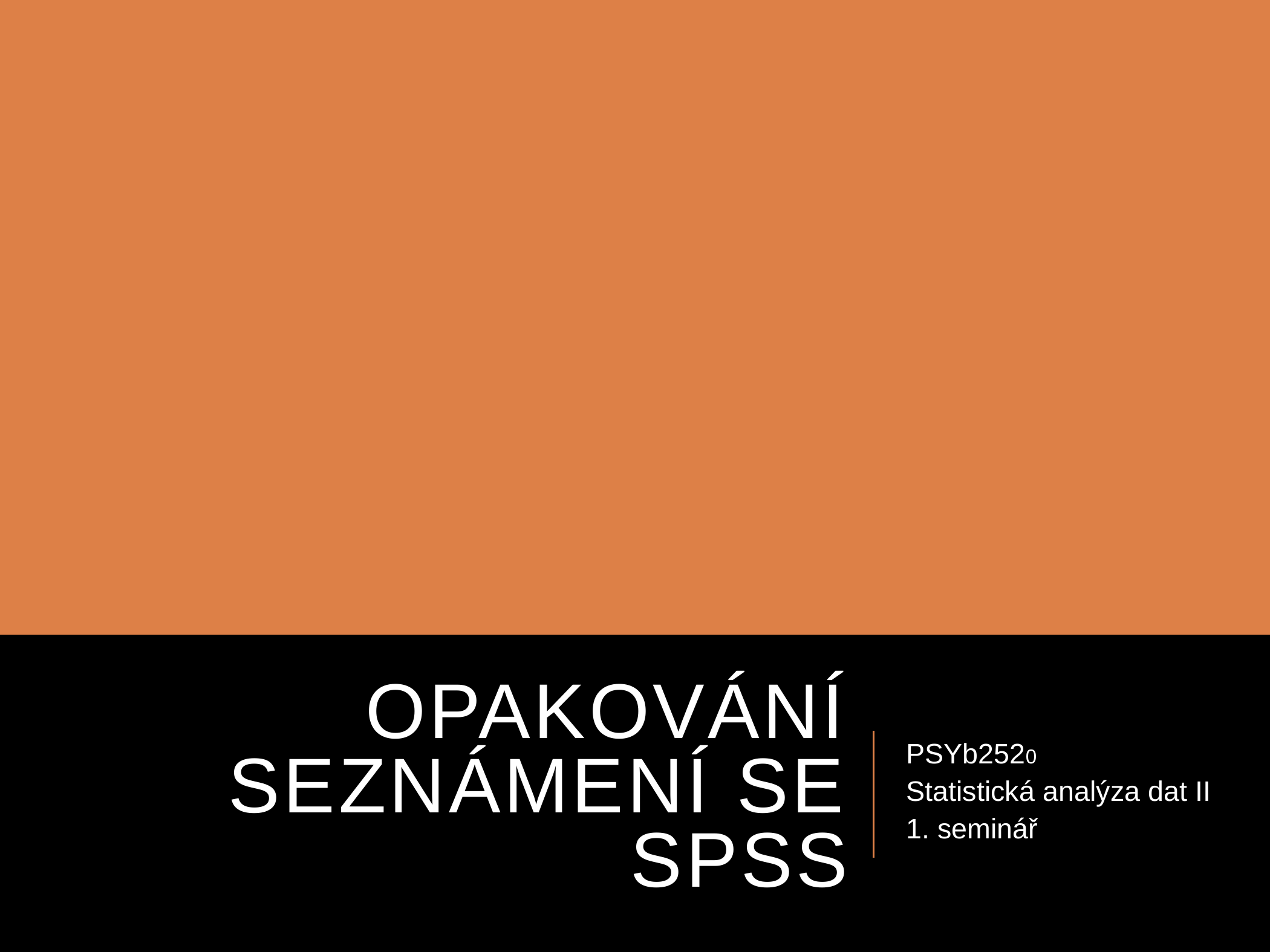

# Opakování seznámení se spss
PSYb2520
Statistická analýza dat II
1. seminář